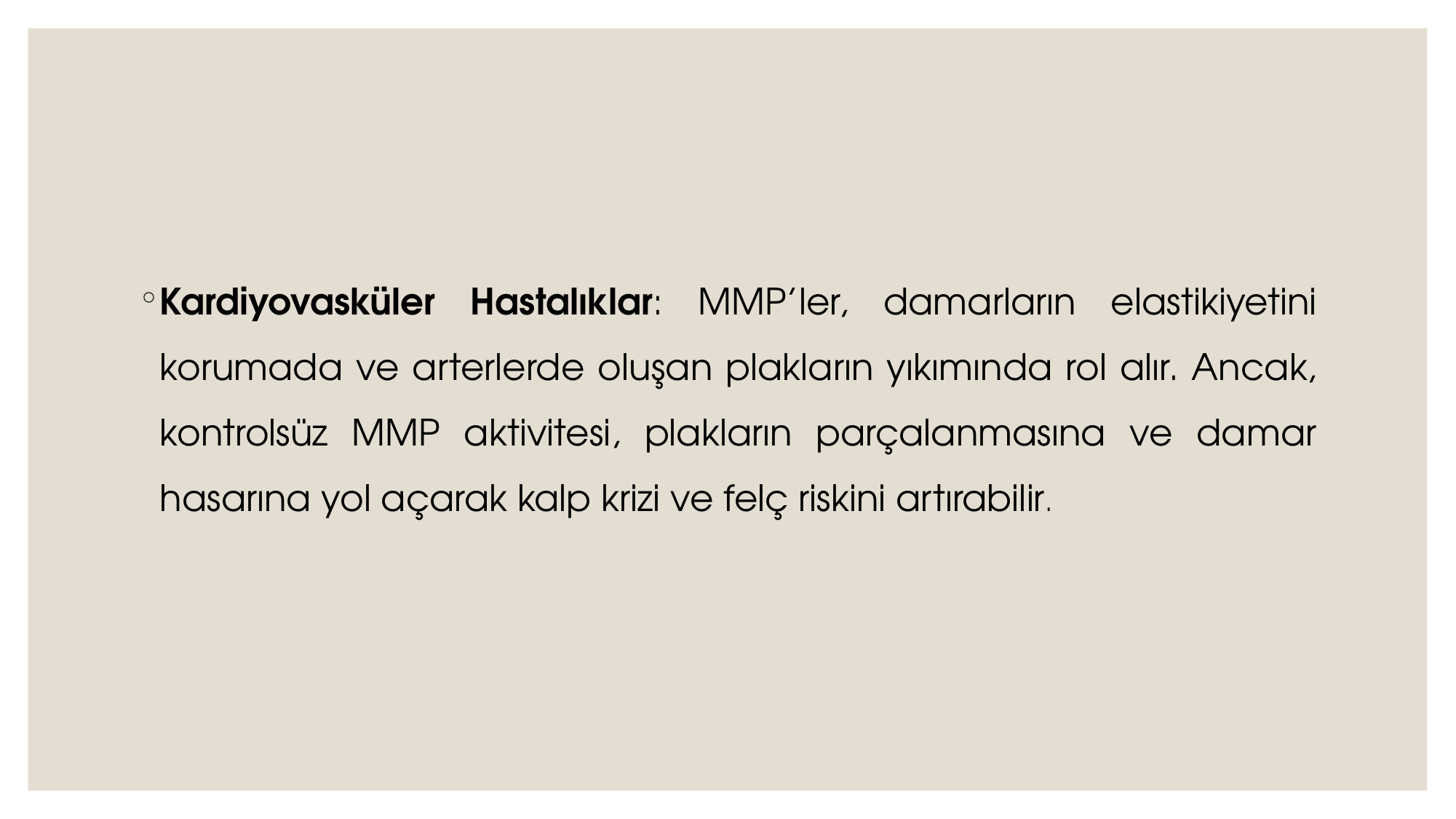

#
Kardiyovasküler Hastalıklar: MMP’ler, damarların elastikiyetini korumada ve arterlerde oluşan plakların yıkımında rol alır. Ancak, kontrolsüz MMP aktivitesi, plakların parçalanmasına ve damar hasarına yol açarak kalp krizi ve felç riskini artırabilir.